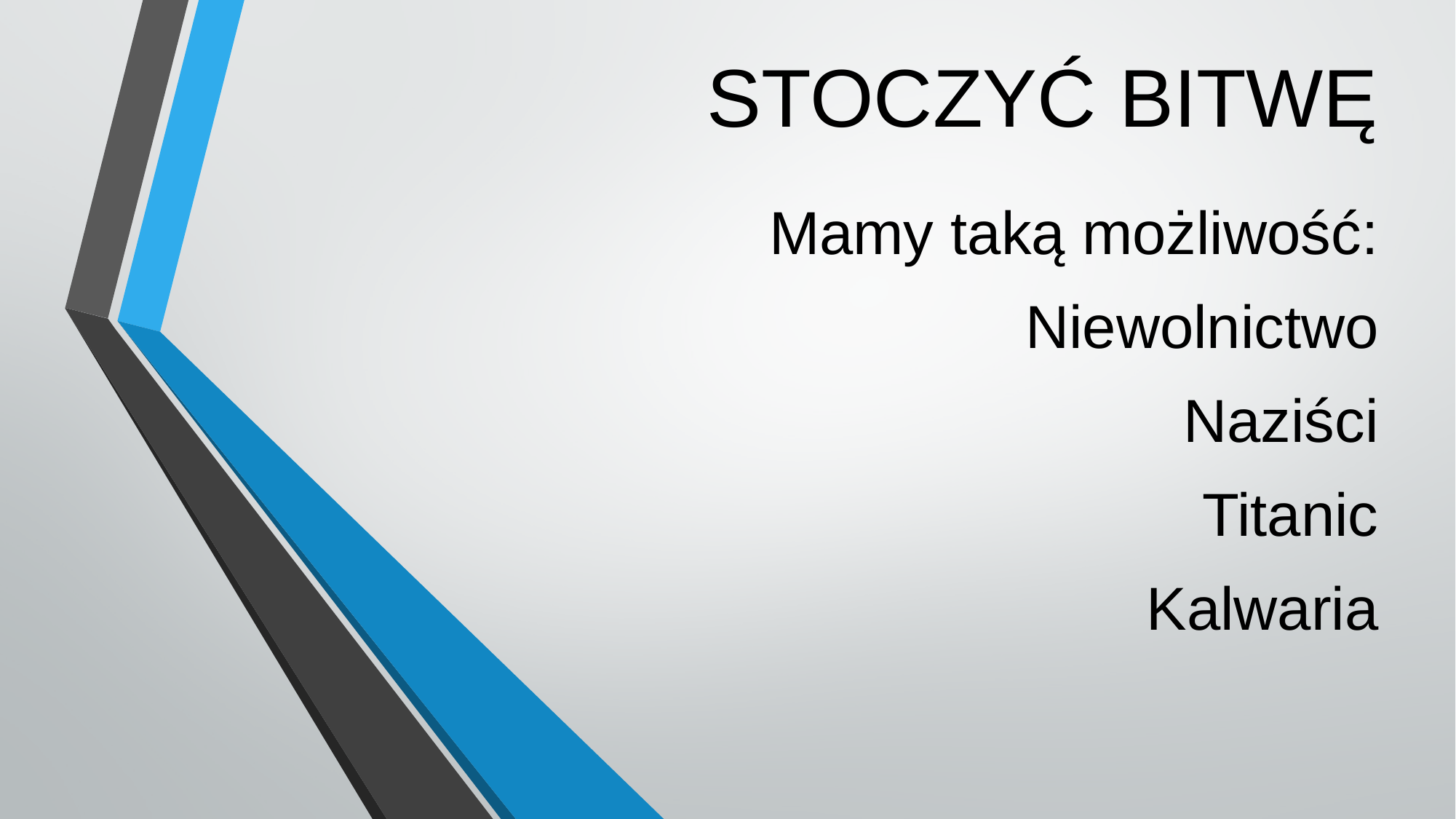

STOCZYĆ BITWĘ
Mamy taką możliwość:
Niewolnictwo
Naziści
Titanic
Kalwaria